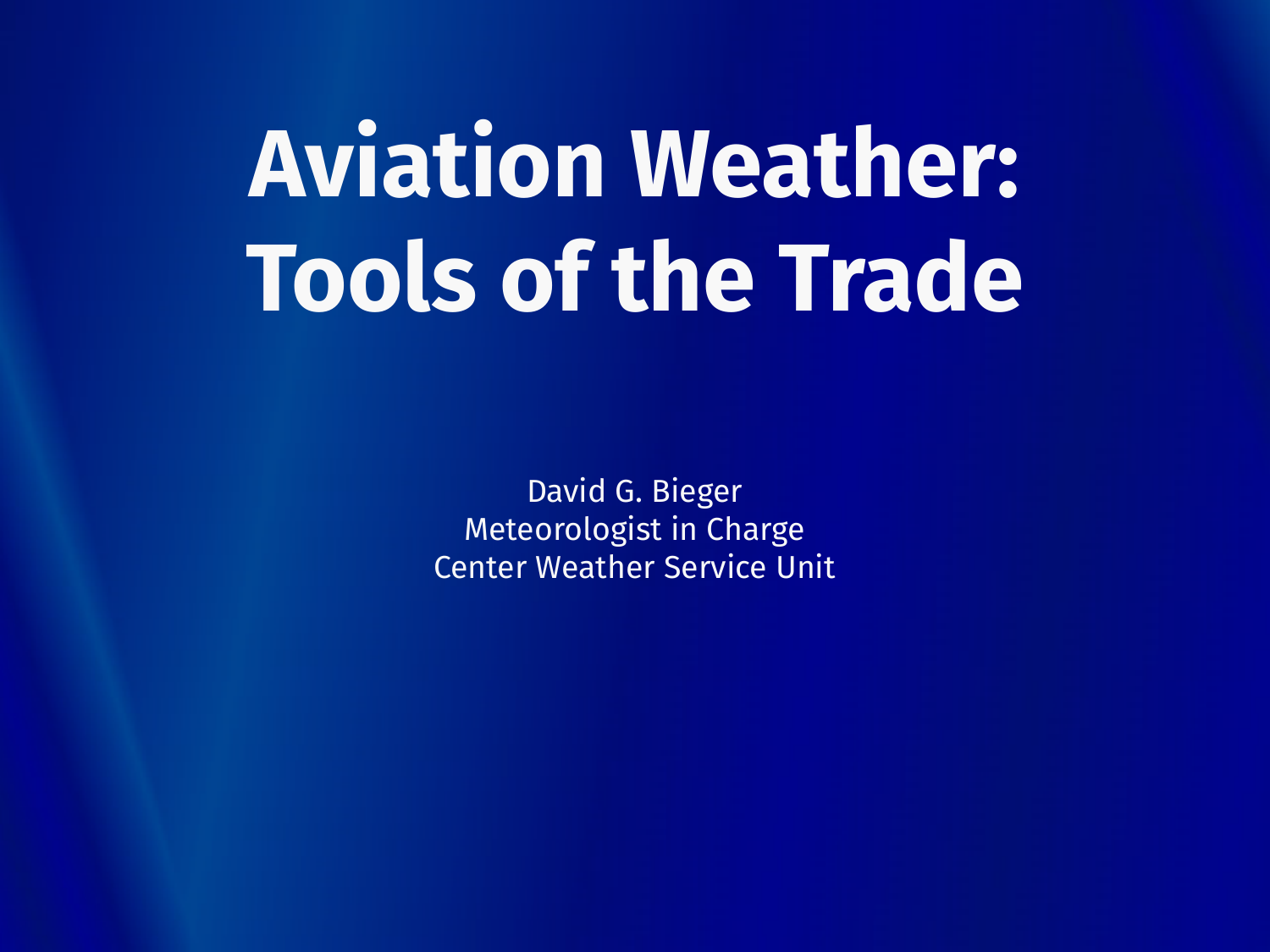

Aviation Weather:
Tools of the Trade
David G. Bieger
Meteorologist in Charge
Center Weather Service Unit